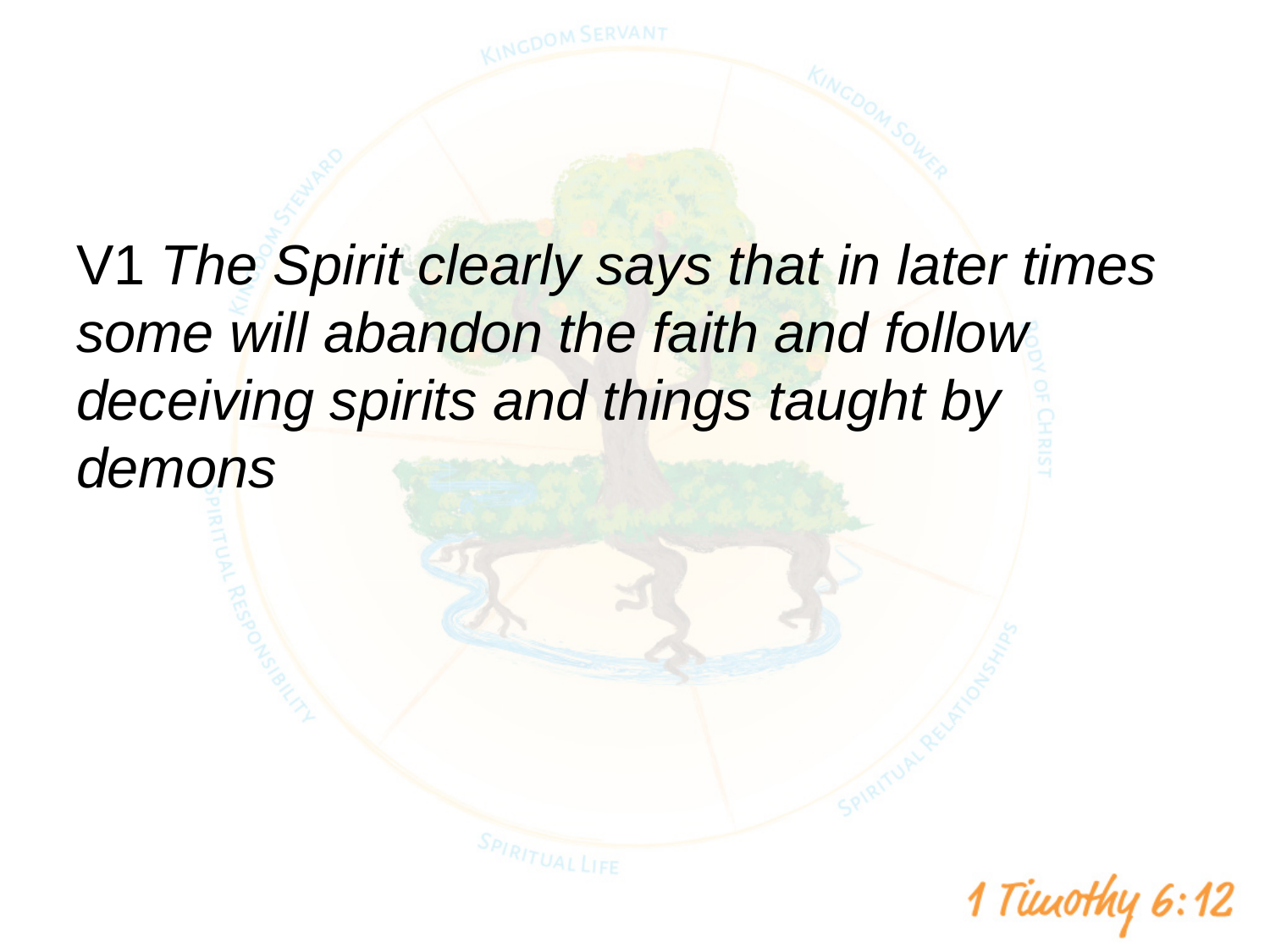

#
V1 The Spirit clearly says that in later times some will abandon the faith and follow deceiving spirits and things taught by demons